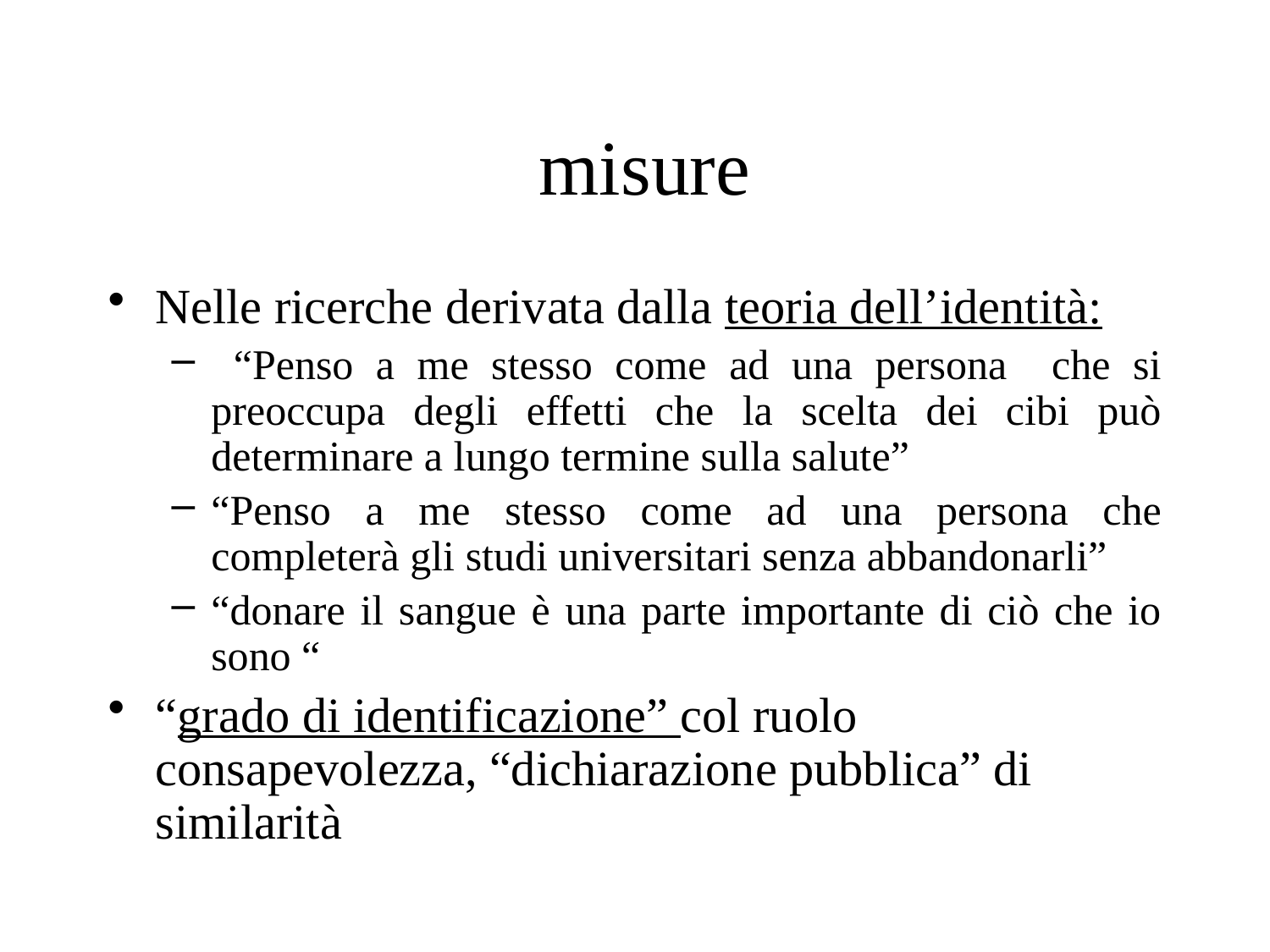

# misure
Nelle ricerche derivata dalla teoria dell’identità:
 “Penso a me stesso come ad una persona  che si preoccupa degli effetti che la scelta dei cibi può determinare a lungo termine sulla salute”
“Penso a me stesso come ad una persona che completerà gli studi universitari senza abbandonarli”
“donare il sangue è una parte importante di ciò che io sono “
“grado di identificazione” col ruolo consapevolezza, “dichiarazione pubblica” di   similarità